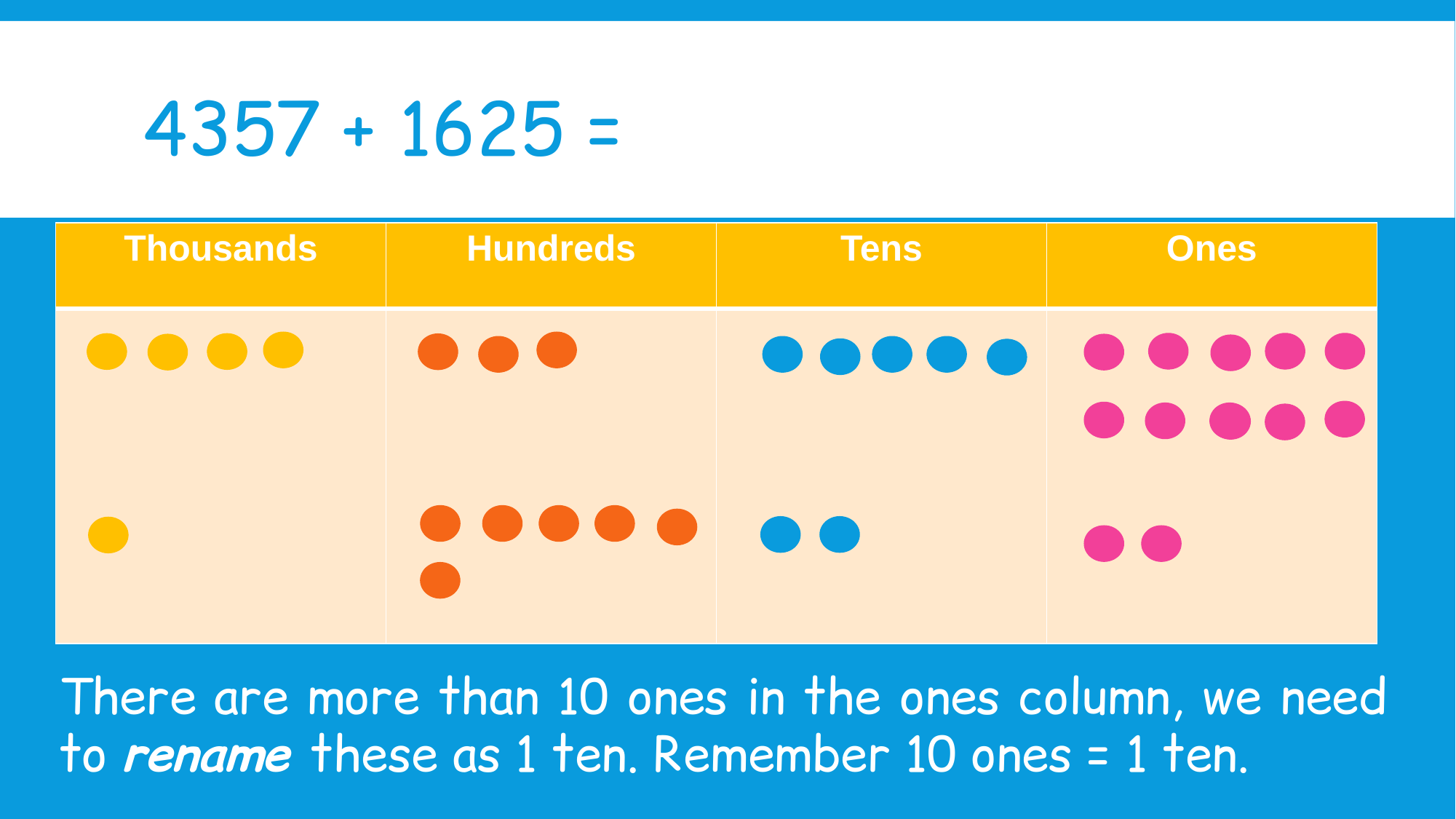

# 4357 + 1625 =
| Thousands | Hundreds | Tens | Ones |
| --- | --- | --- | --- |
|  |  |  |  |

There are more than 10 ones in the ones column, we need to rename these as 1 ten. Remember 10 ones = 1 ten.